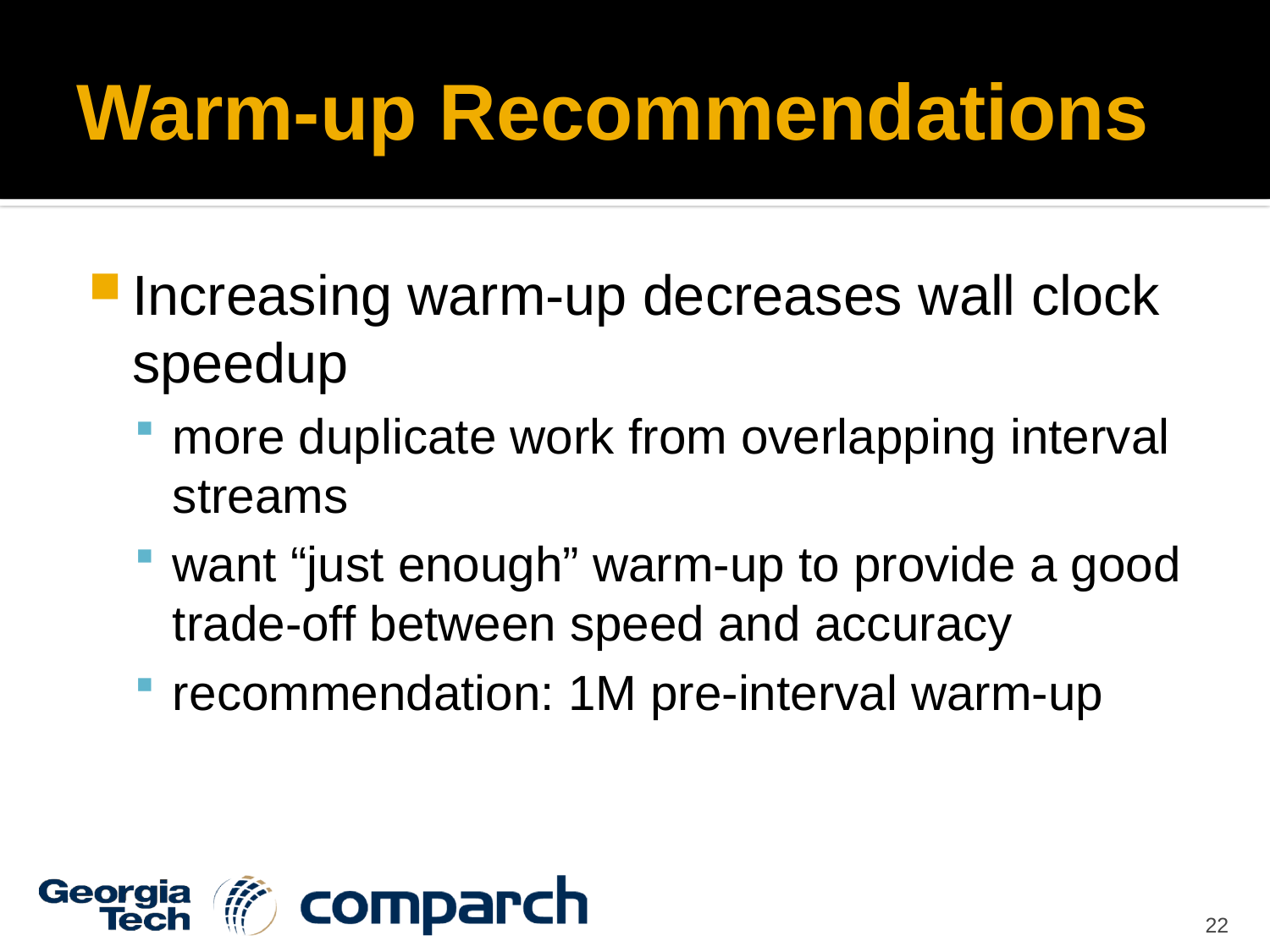

# Warm-up Recommendations
Increasing warm-up decreases wall clock speedup
more duplicate work from overlapping interval streams
want “just enough” warm-up to provide a good trade-off between speed and accuracy
recommendation: 1M pre-interval warm-up

22